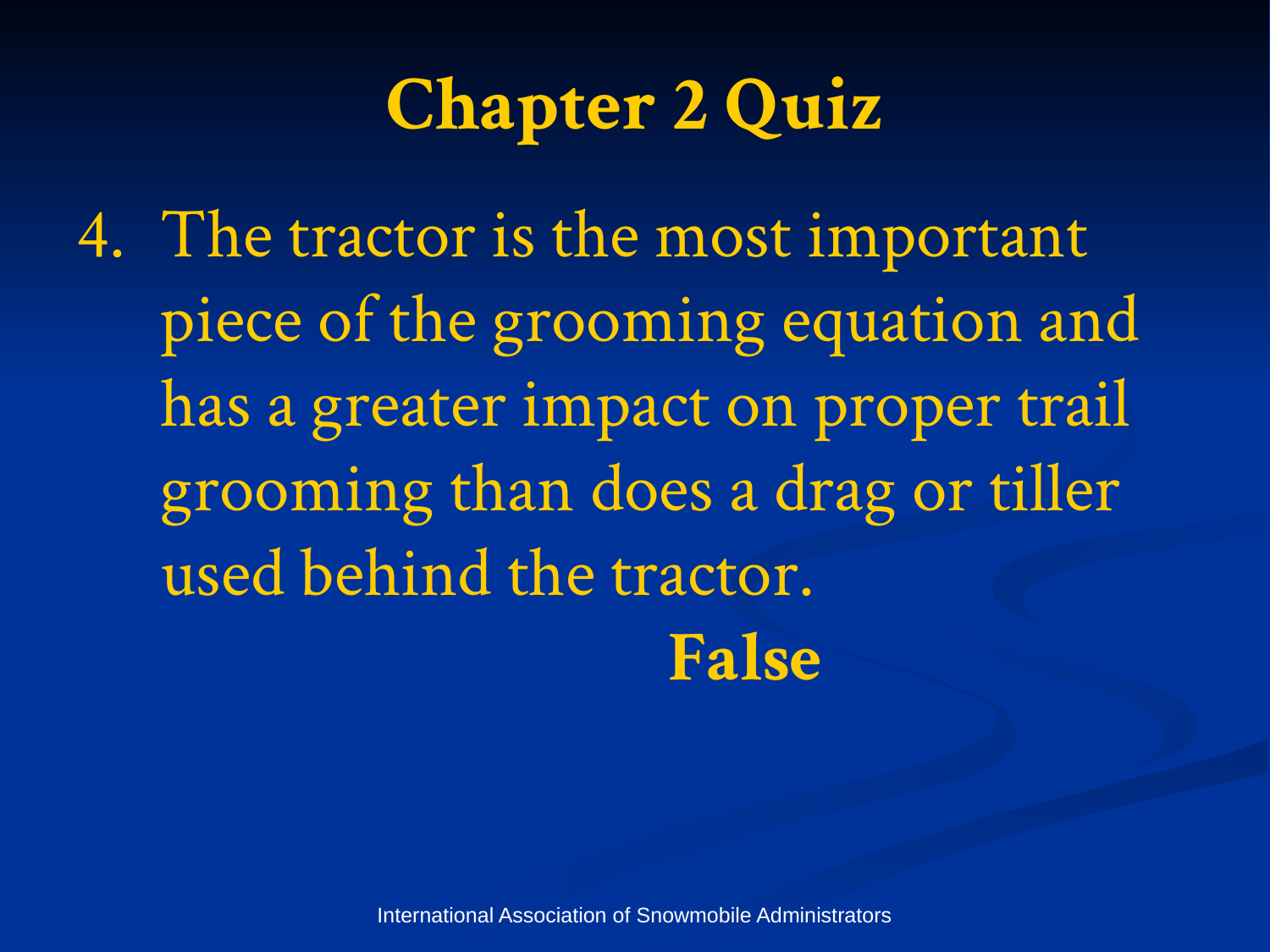

# Chapter 2 Quiz
The tractor is the most important piece of the grooming equation and has a greater impact on proper trail grooming than does a drag or tiller used behind the tractor.              			   			False

International Association of Snowmobile Administrators